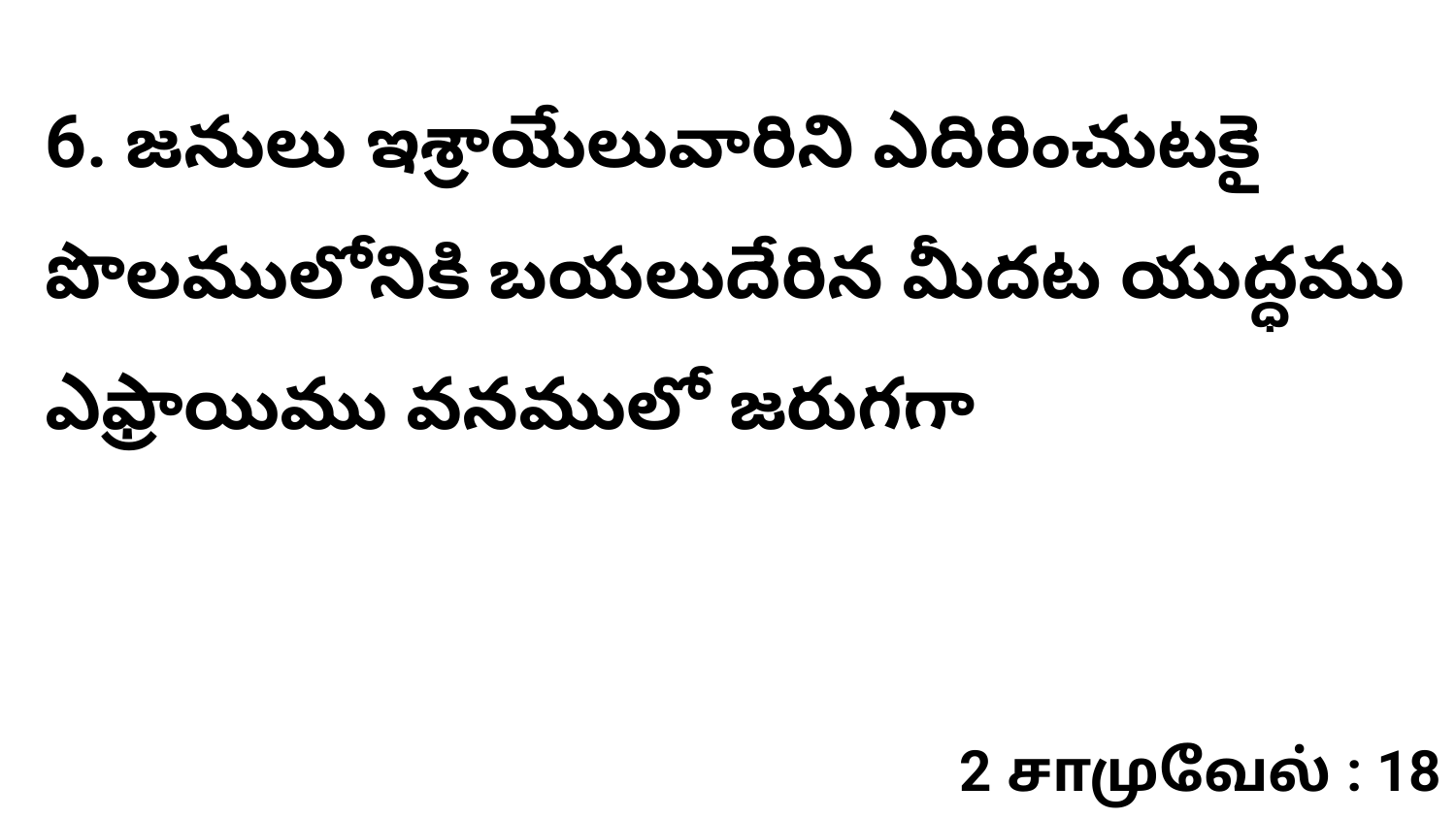

6. జనులు ఇశ్రాయేలువారిని ఎదిరించుటకై పొలములోనికి బయలుదేరిన మీదట యుద్ధము ఎఫ్రాయిము వనములో జరుగగా
2 சாமுவேல் : 18